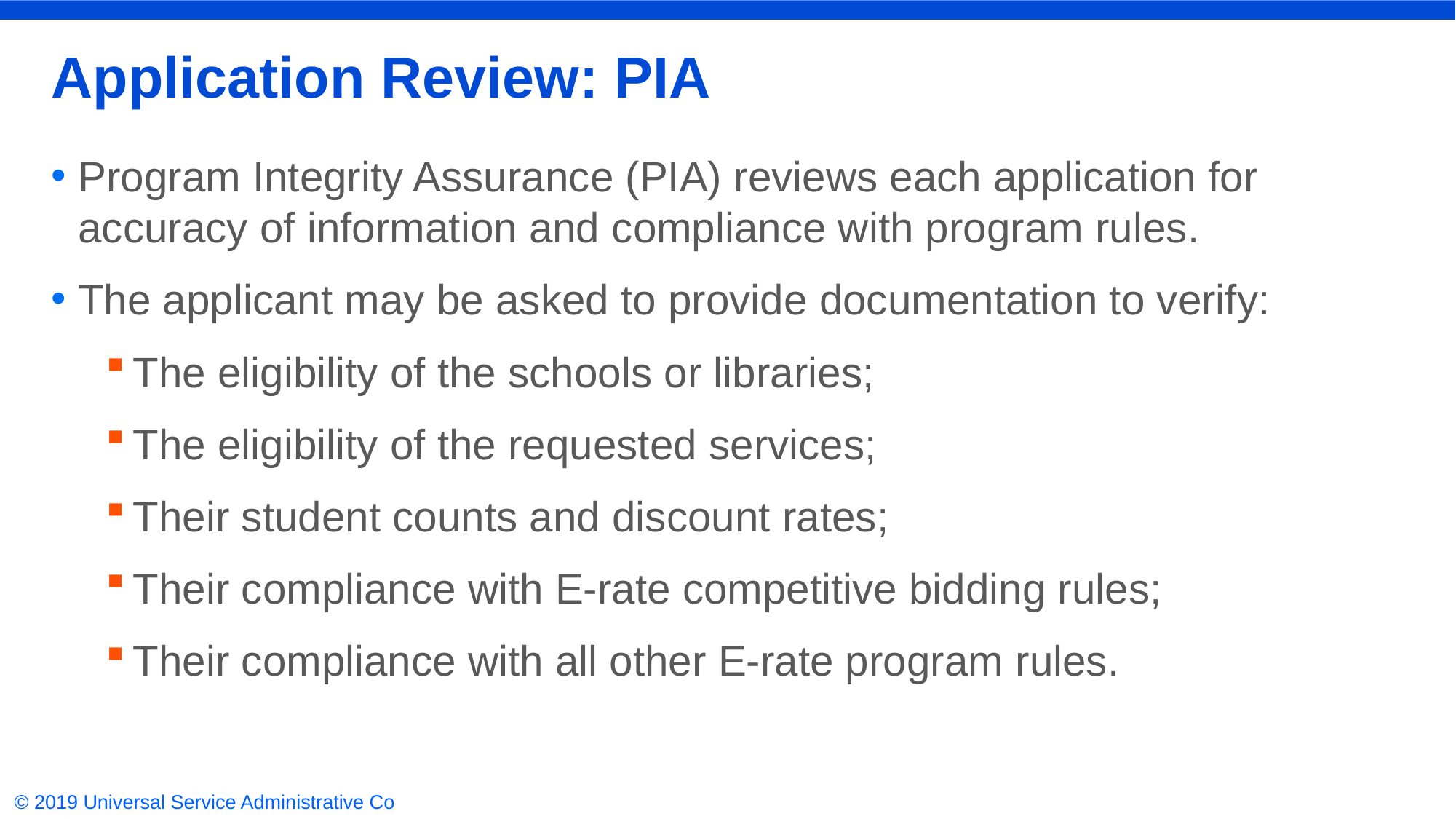

# Application Review: PIA
Program Integrity Assurance (PIA) reviews each application for accuracy of information and compliance with program rules.
The applicant may be asked to provide documentation to verify:
The eligibility of the schools or libraries;
The eligibility of the requested services;
Their student counts and discount rates;
Their compliance with E-rate competitive bidding rules;
Their compliance with all other E-rate program rules.

© 2019 Universal Service Administrative Co